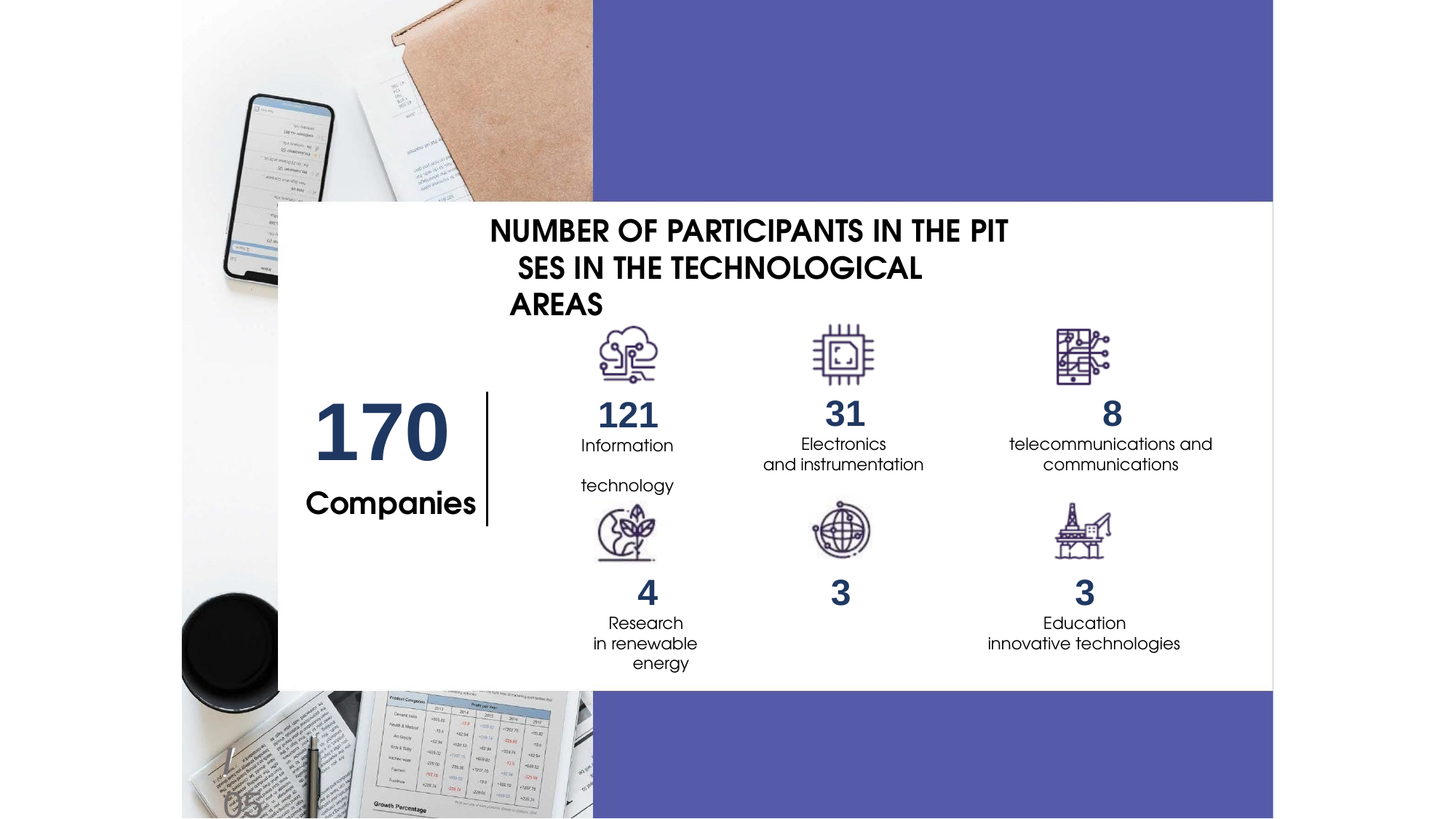

NUMBER OF PARTICIPANTS IN THE PIT  SES IN THE TECHNOLOGICAL AREAS

170
Companies
31
Electronics
and instrumentation
8
telecommunications and
communications
121
Information  technology

4
Research  in renewable
energy
3
Education  innovative technologies
3
/ 05